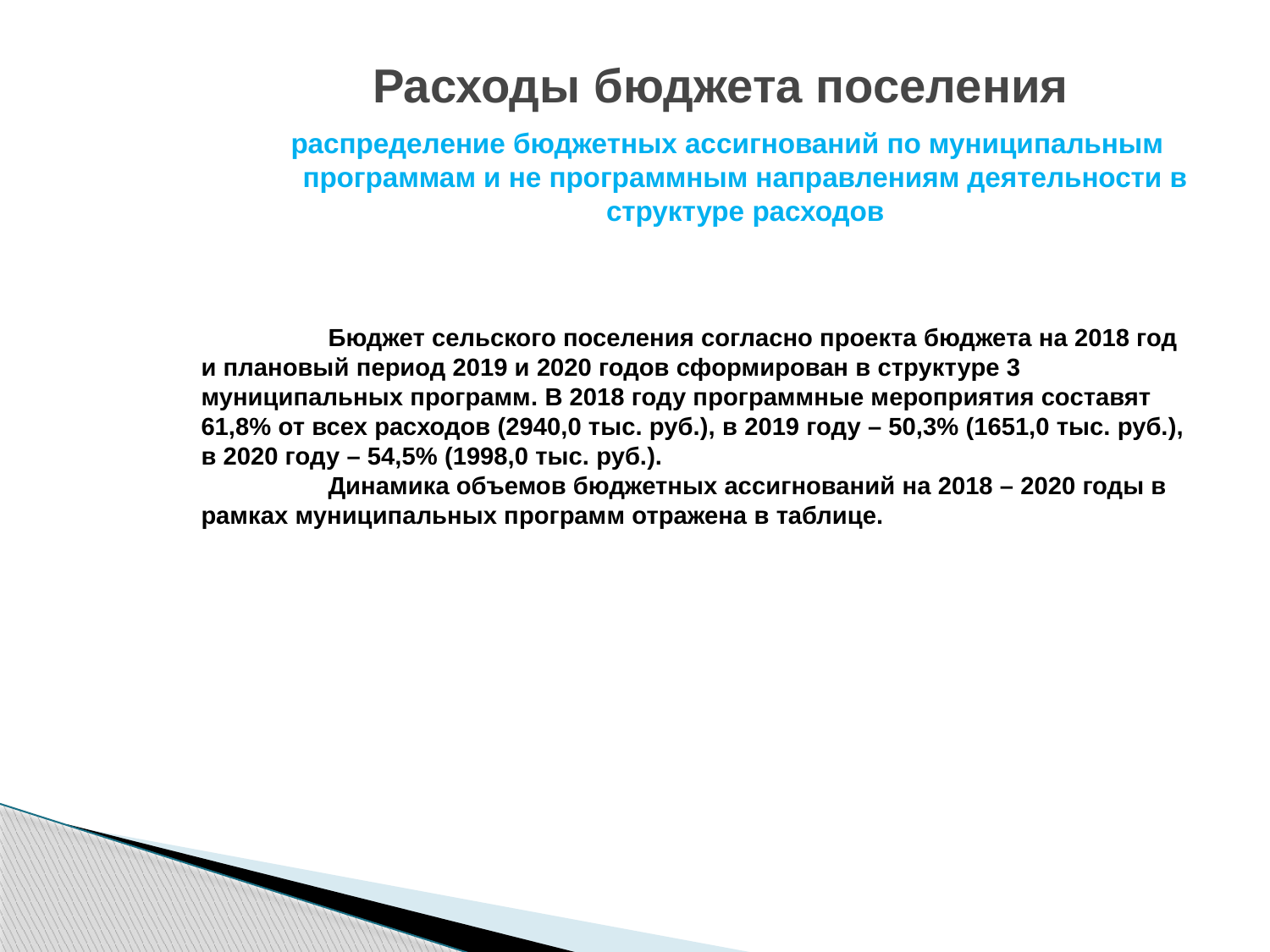

# Расходы бюджета поселения
распределение бюджетных ассигнований по муниципальным программам и не программным направлениям деятельности в структуре расходов

	Бюджет сельского поселения согласно проекта бюджета на 2018 год и плановый период 2019 и 2020 годов сформирован в структуре 3 муниципальных программ. В 2018 году программные мероприятия составят 61,8% от всех расходов (2940,0 тыс. руб.), в 2019 году – 50,3% (1651,0 тыс. руб.), в 2020 году – 54,5% (1998,0 тыс. руб.).
	Динамика объемов бюджетных ассигнований на 2018 – 2020 годы в рамках муниципальных программ отражена в таблице.